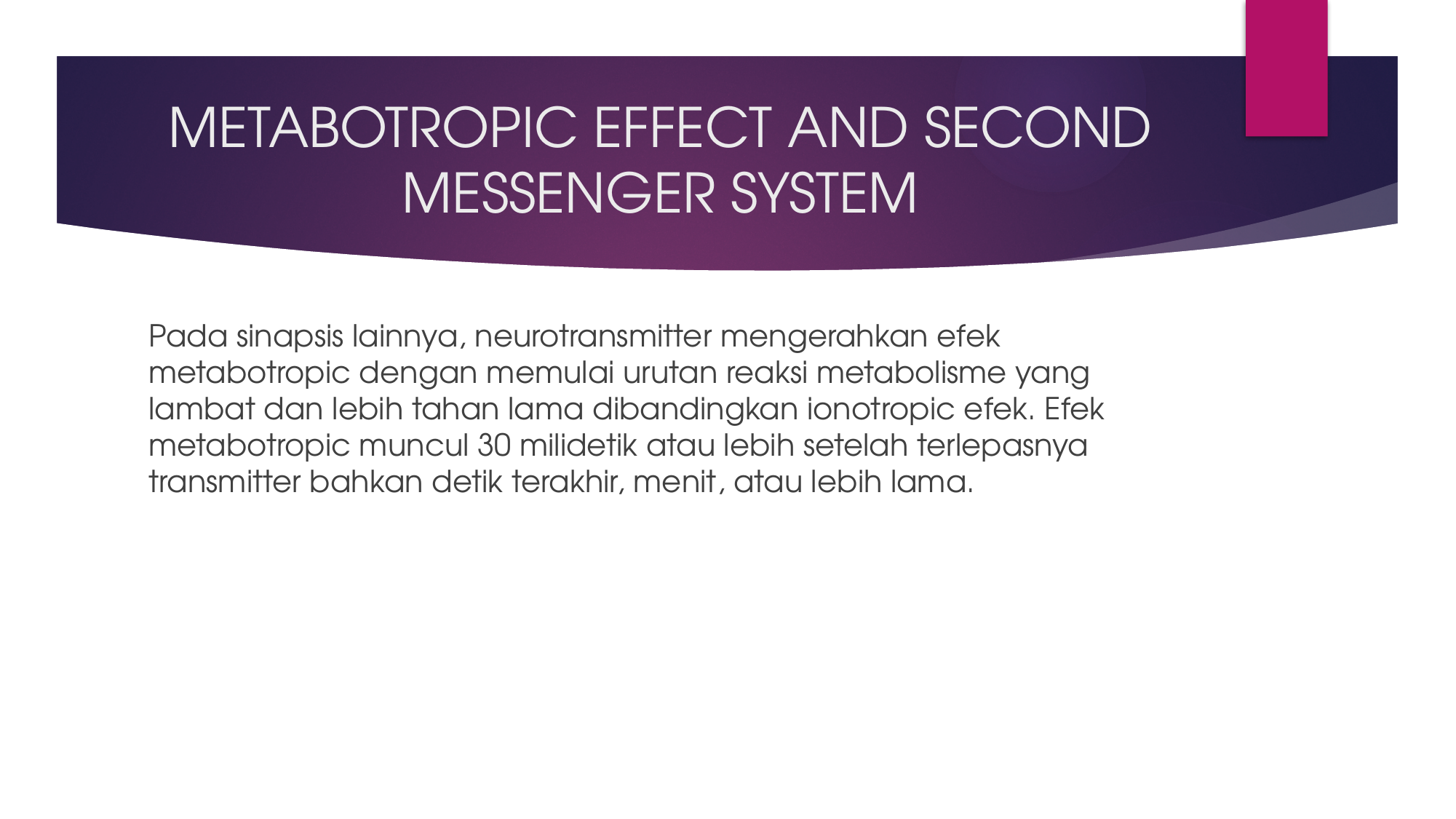

# METABOTROPIC EFFECT AND SECOND MESSENGER SYSTEM
Pada sinapsis lainnya, neurotransmitter mengerahkan efek metabotropic dengan memulai urutan reaksi metabolisme yang lambat dan lebih tahan lama dibandingkan ionotropic efek. Efek metabotropic muncul 30 milidetik atau lebih setelah terlepasnya transmitter bahkan detik terakhir, menit, atau lebih lama.